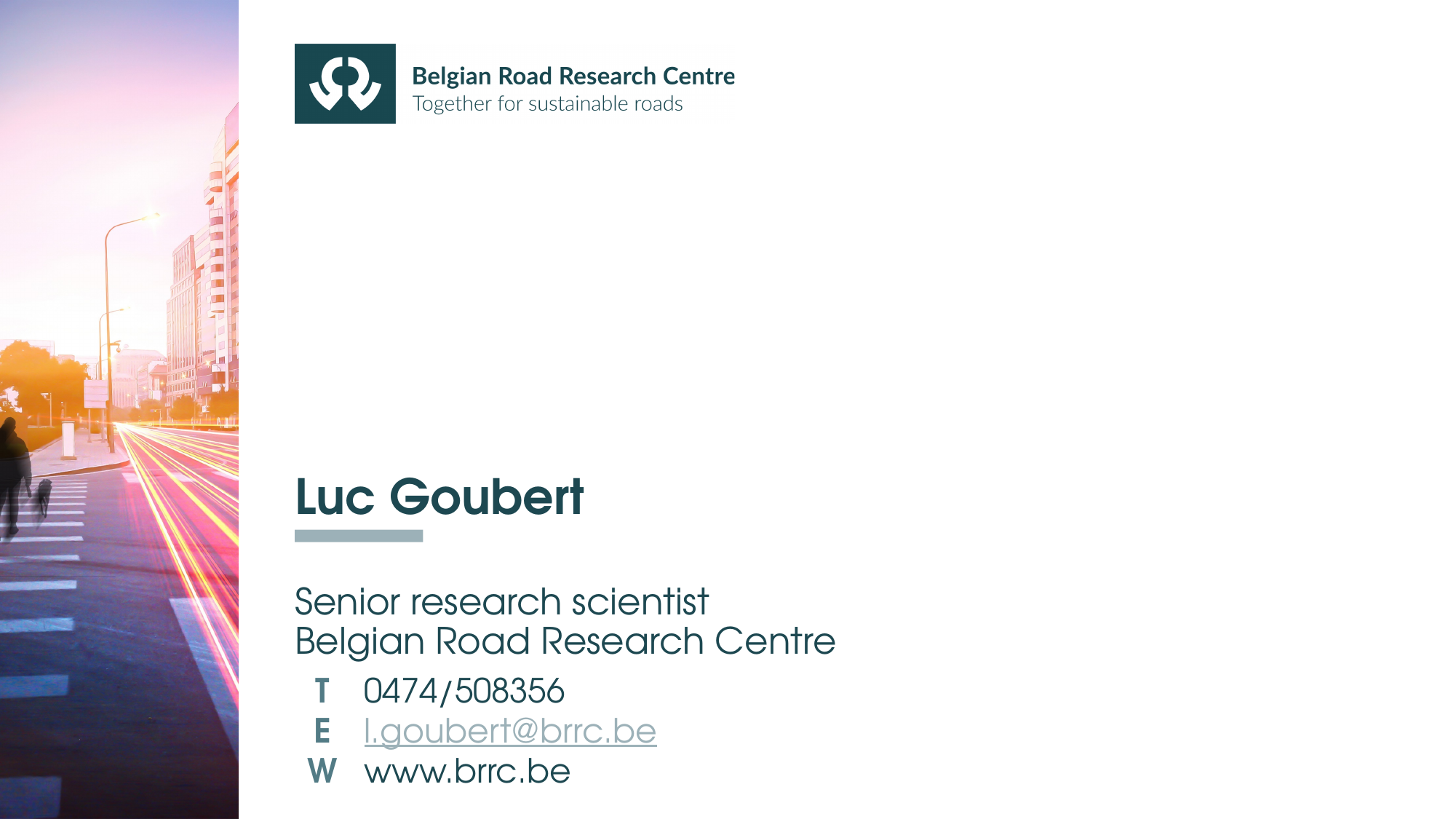

Luc Goubert
# Senior research scientist Belgian Road Research Centre
0474/508356
l.goubert@brrc.be
www.brrc.be